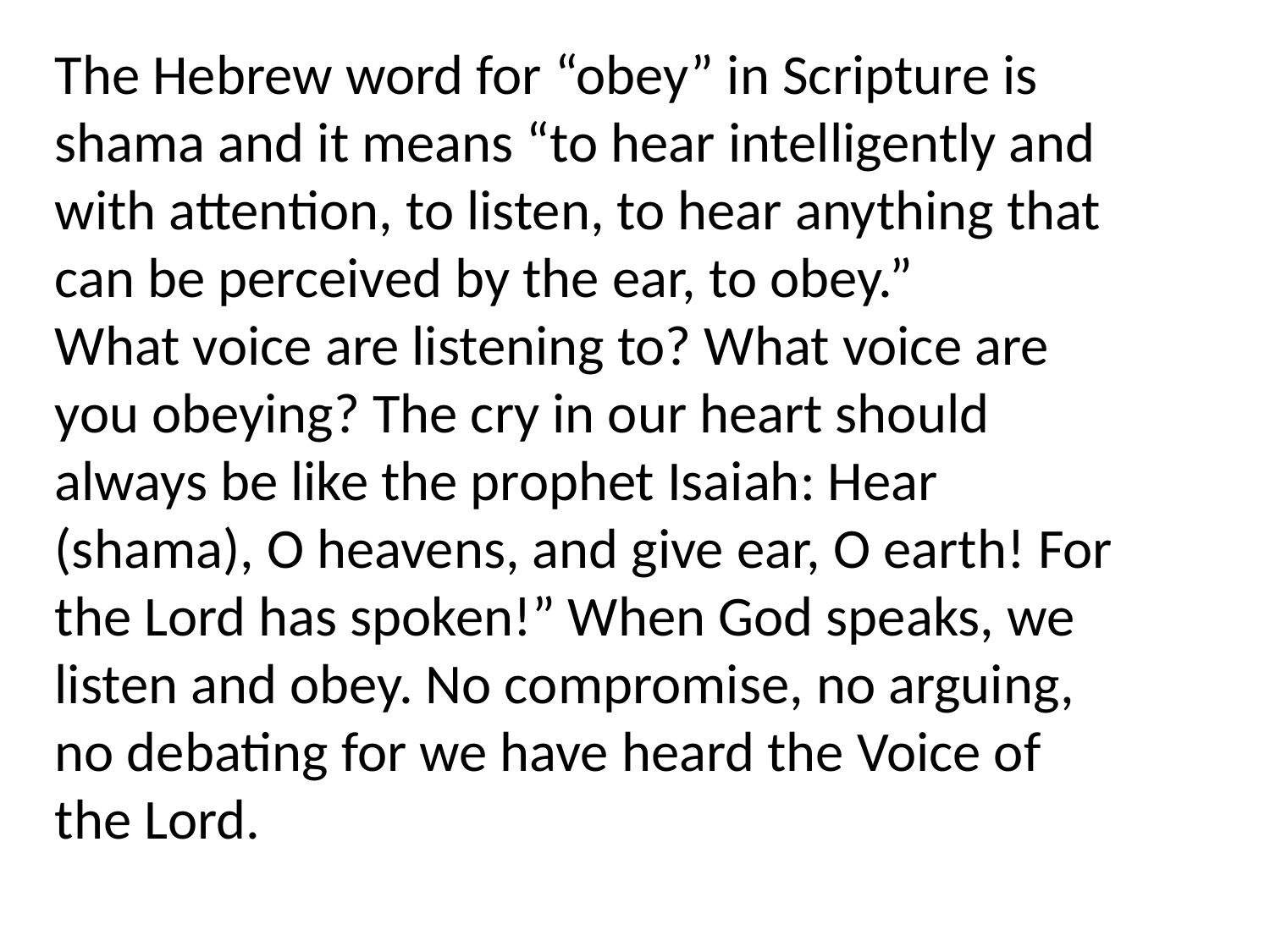

The Hebrew word for “obey” in Scripture is shama and it means “to hear intelligently and with attention, to listen, to hear anything that can be perceived by the ear, to obey.”
What voice are listening to? What voice are you obeying? The cry in our heart should always be like the prophet Isaiah: Hear (shama), O heavens, and give ear, O earth! For the Lord has spoken!” When God speaks, we listen and obey. No compromise, no arguing, no debating for we have heard the Voice of the Lord.